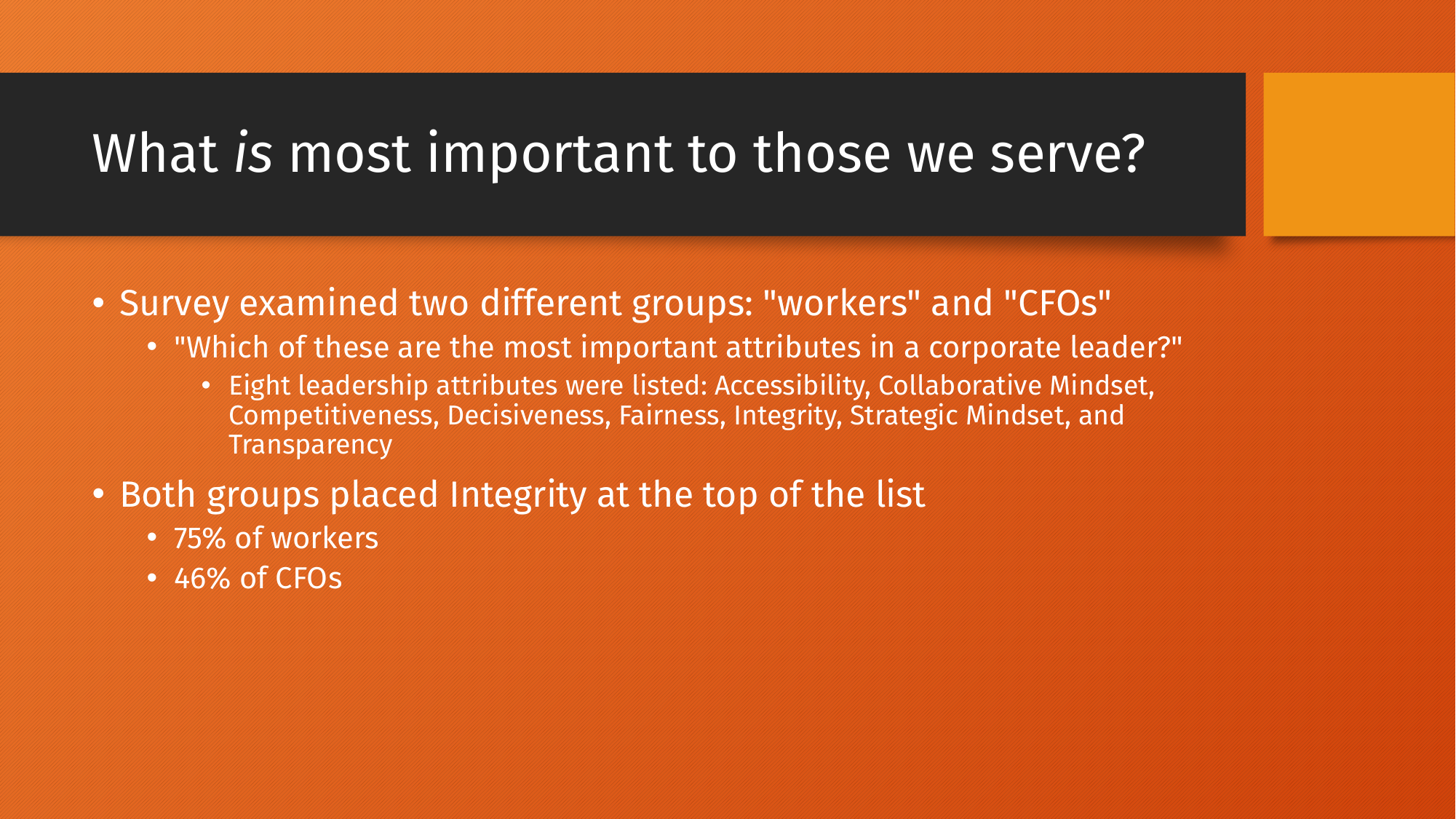

# What is most important to those we serve?
Survey examined two different groups: "workers" and "CFOs"
"Which of these are the most important attributes in a corporate leader?"
Eight leadership attributes were listed: Accessibility, Collaborative Mindset, Competitiveness, Decisiveness, Fairness, Integrity, Strategic Mindset, and Transparency
Both groups placed Integrity at the top of the list
75% of workers
46% of CFOs